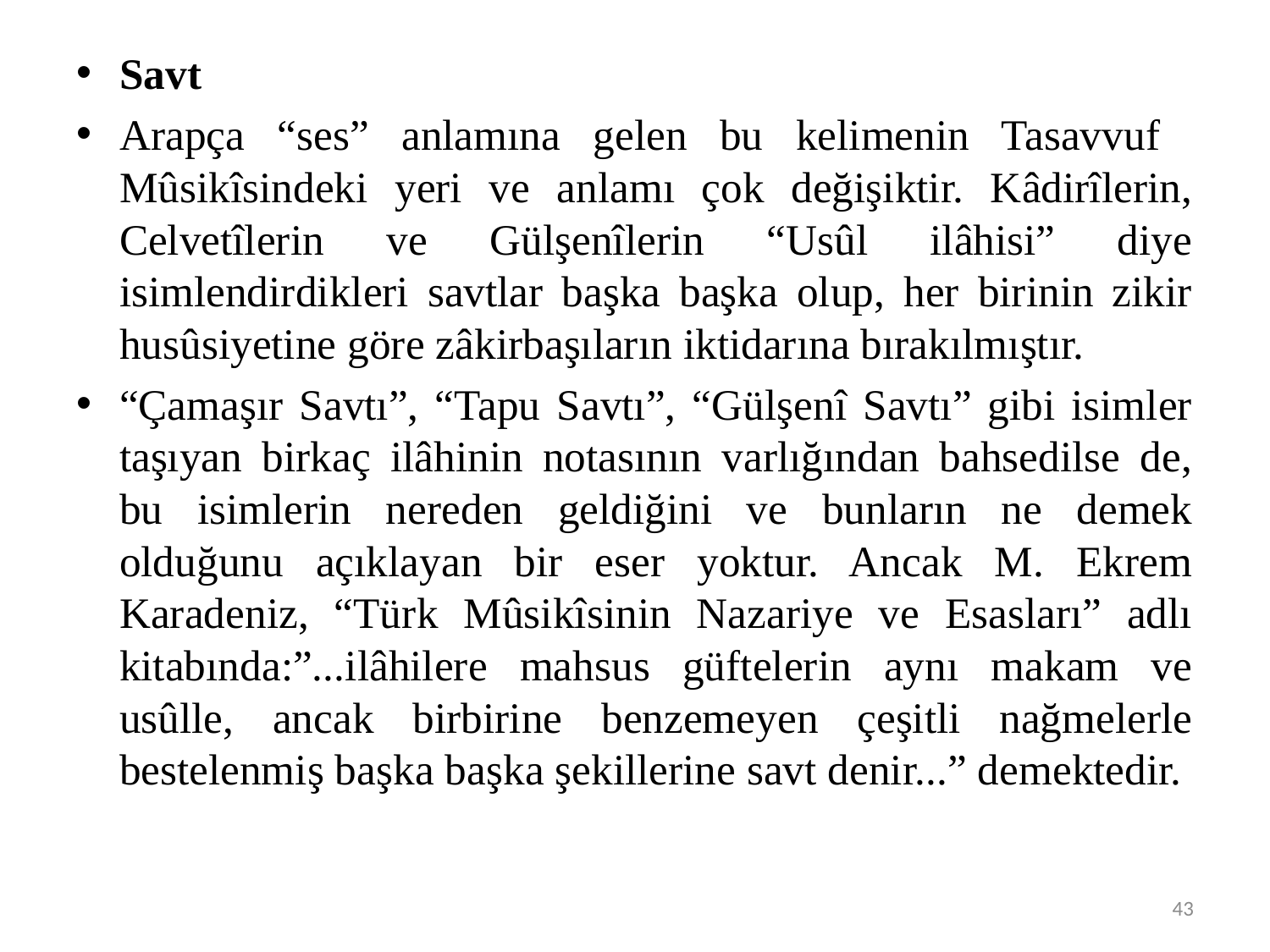

#
Savt
Arapça “ses” anlamına gelen bu kelimenin Tasavvuf  Mûsikîsindeki yeri ve anlamı çok değişiktir. Kâdirîlerin, Celvetîlerin ve Gülşenîlerin “Usûl ilâhisi” diye isimlendirdikleri savtlar başka başka olup, her birinin zikir husûsiyetine göre zâkirbaşıların iktidarına bırakılmıştır.
“Çamaşır Savtı”, “Tapu Savtı”, “Gülşenî Savtı” gibi isimler taşıyan birkaç ilâhinin notasının varlığından bahsedilse de, bu isimlerin nereden geldiğini ve bunların ne demek olduğunu açıklayan bir eser yoktur. Ancak M. Ekrem Karadeniz, “Türk Mûsikîsinin Nazariye ve Esasları” adlı kitabında:”...ilâhilere mahsus güftelerin aynı makam ve usûlle, ancak birbirine benzemeyen çeşitli nağmelerle bestelenmiş başka başka şekillerine savt denir...” demektedir.

43